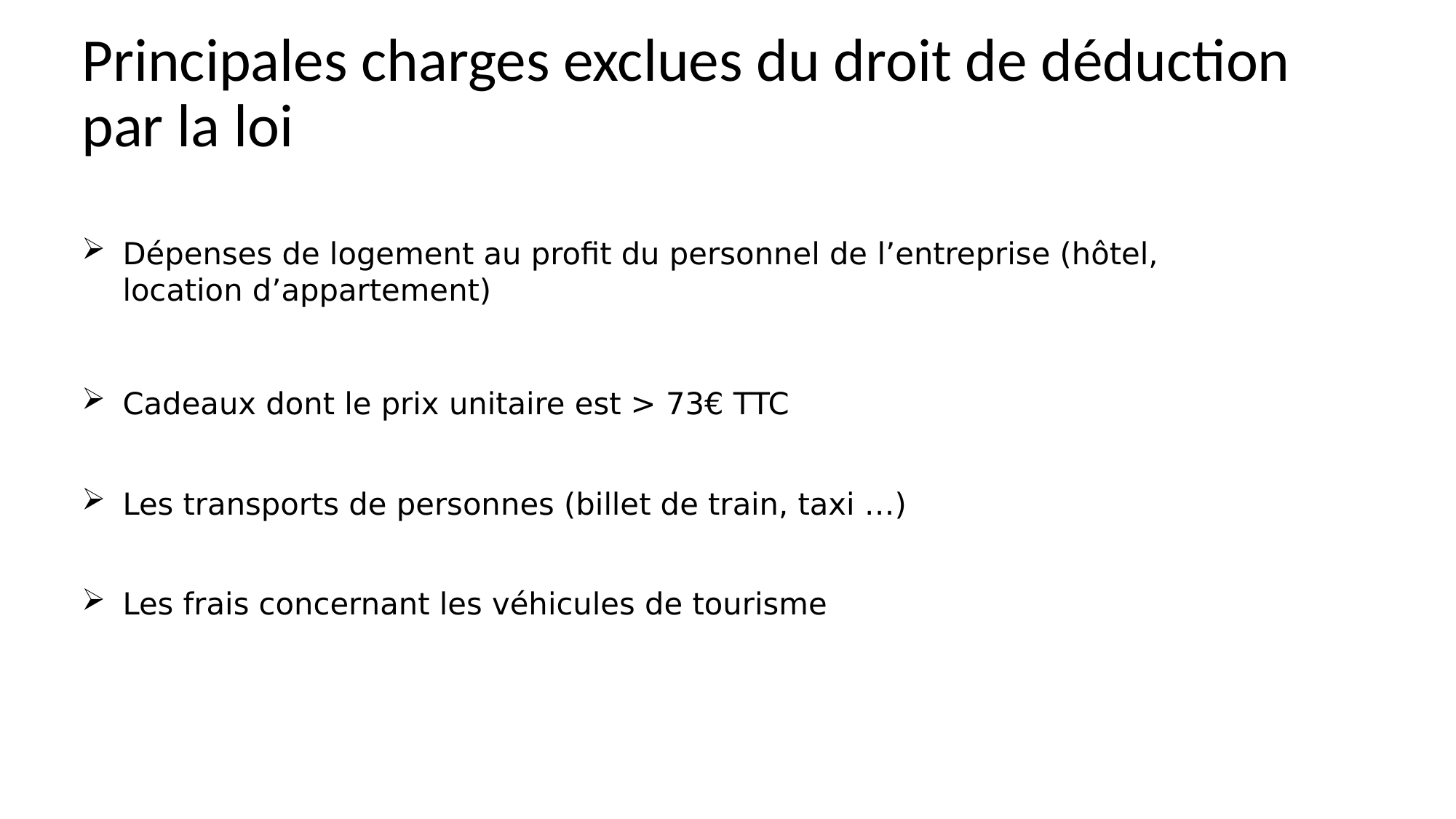

# Principales charges exclues du droit de déduction par la loi
Dépenses de logement au profit du personnel de l’entreprise (hôtel, location d’appartement)
Cadeaux dont le prix unitaire est > 73€ TTC
Les transports de personnes (billet de train, taxi …)
Les frais concernant les véhicules de tourisme